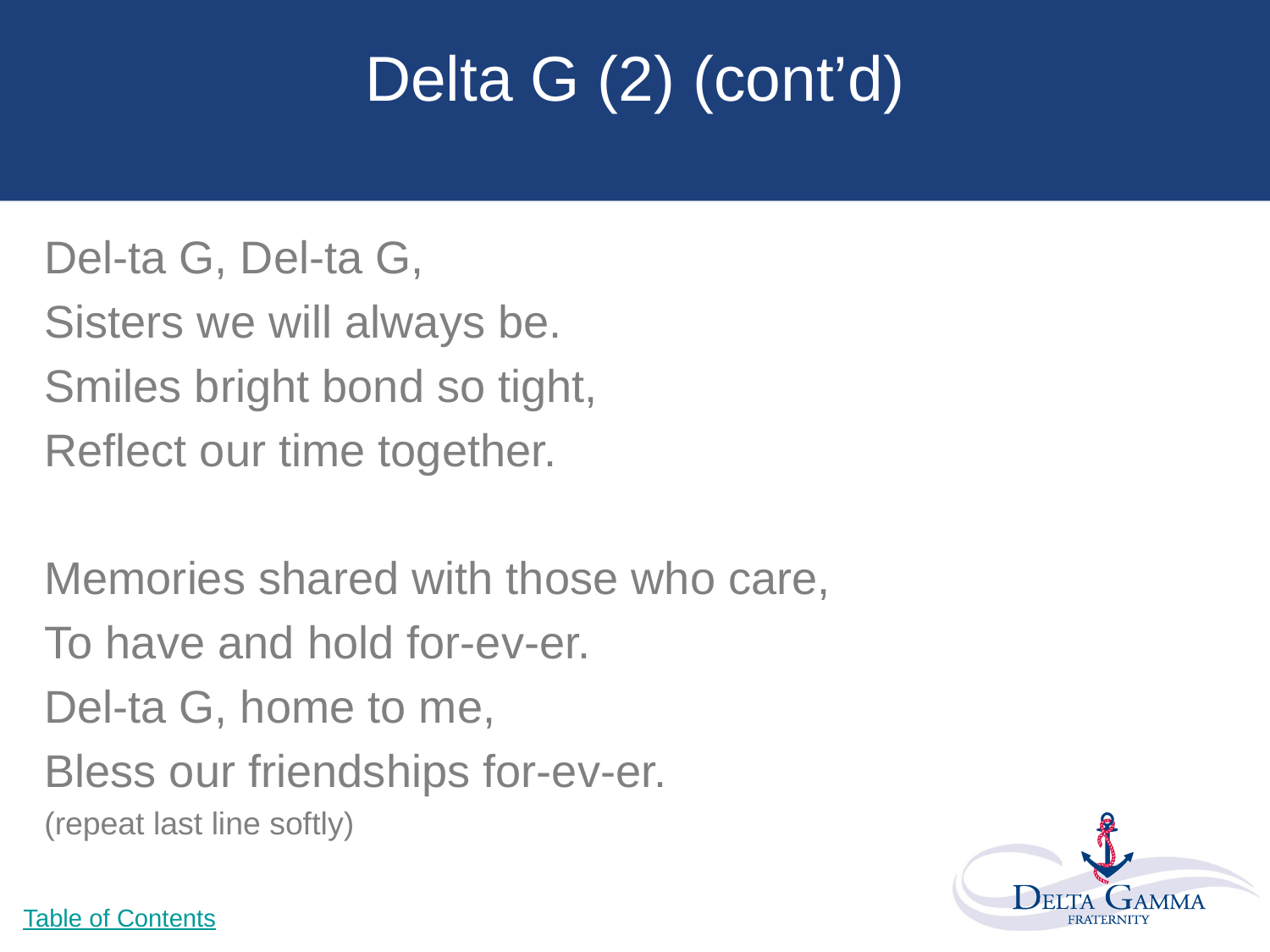

# Delta G (2) (cont’d)
Del-ta G, Del-ta G,
Sisters we will always be.
Smiles bright bond so tight,
Reflect our time together.

Memories shared with those who care,
To have and hold for-ev-er.
Del-ta G, home to me,
Bless our friendships for-ev-er.
(repeat last line softly)

Table of Contents